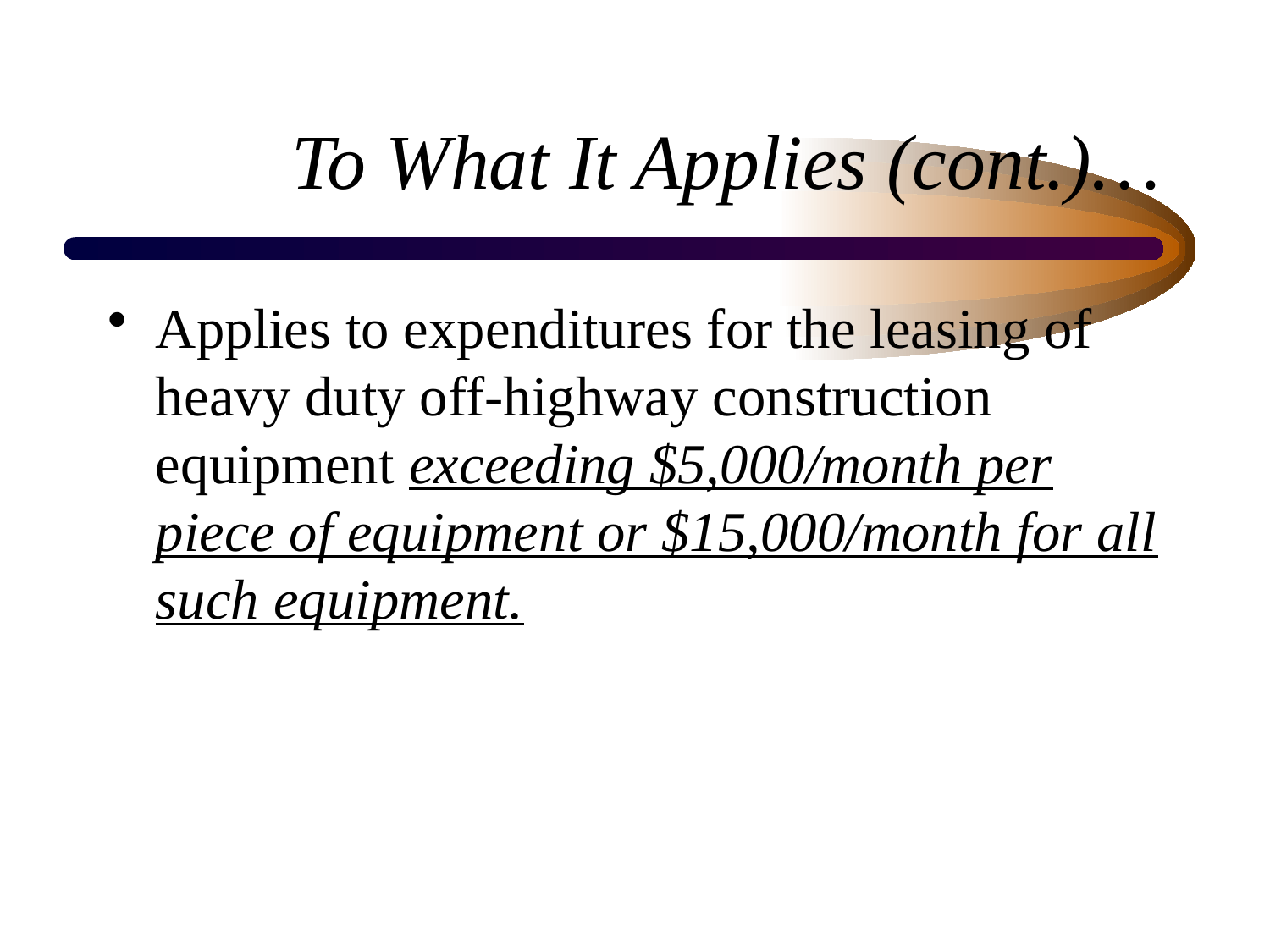

# To What It Applies (cont.)…
Applies to expenditures for the leasing of heavy duty off-highway construction equipment exceeding $5,000/month per piece of equipment or $15,000/month for all such equipment.